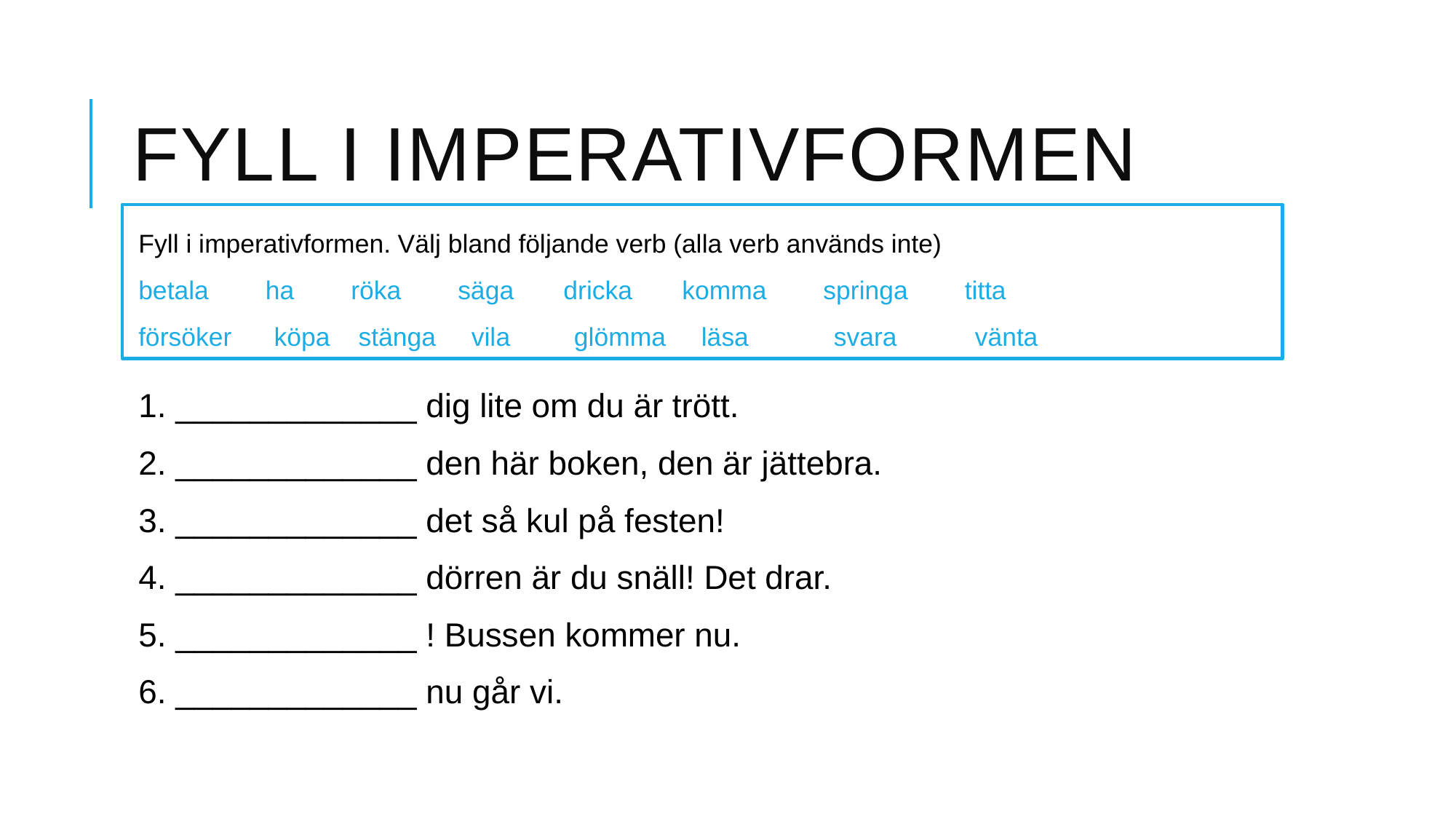

# Fyll i imperativformen
Fyll i imperativformen. Välj bland följande verb (alla verb används inte)
betala        ha        röka        säga       dricka       komma        springa        titta
försöker      köpa    stänga     vila         glömma     läsa            svara           vänta
1. _____________ dig lite om du är trött.
2. _____________ den här boken, den är jättebra.
3. _____________ det så kul på festen!
4. _____________ dörren är du snäll! Det drar.
5. _____________ ! Bussen kommer nu.
6. _____________ nu går vi.